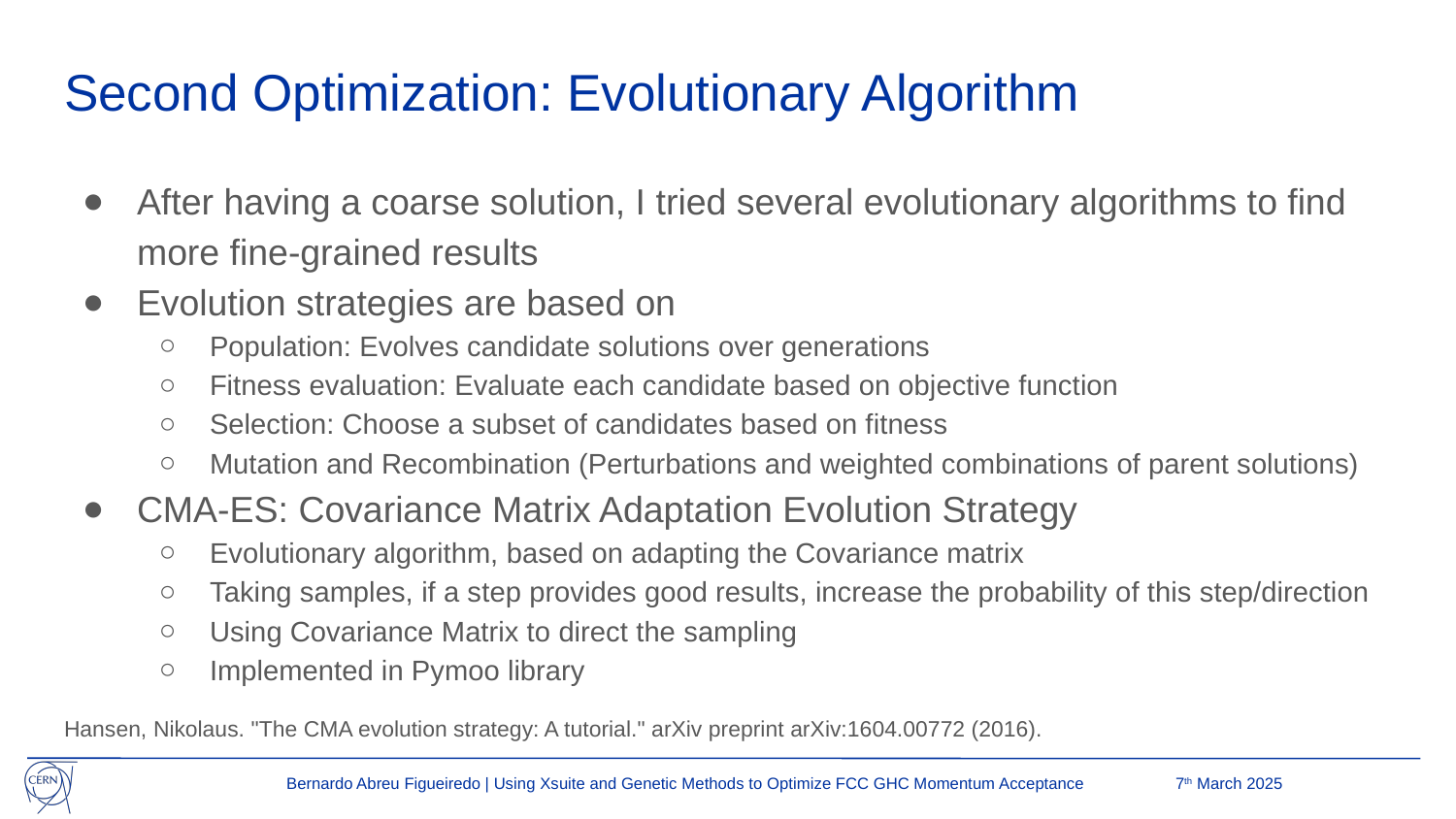

# Second Optimization: Evolutionary Algorithm
After having a coarse solution, I tried several evolutionary algorithms to find more fine-grained results
Evolution strategies are based on
Population: Evolves candidate solutions over generations
Fitness evaluation: Evaluate each candidate based on objective function
Selection: Choose a subset of candidates based on fitness
Mutation and Recombination (Perturbations and weighted combinations of parent solutions)
CMA-ES: Covariance Matrix Adaptation Evolution Strategy
Evolutionary algorithm, based on adapting the Covariance matrix
Taking samples, if a step provides good results, increase the probability of this step/direction
Using Covariance Matrix to direct the sampling
Implemented in Pymoo library
Hansen, Nikolaus. "The CMA evolution strategy: A tutorial." arXiv preprint arXiv:1604.00772 (2016).